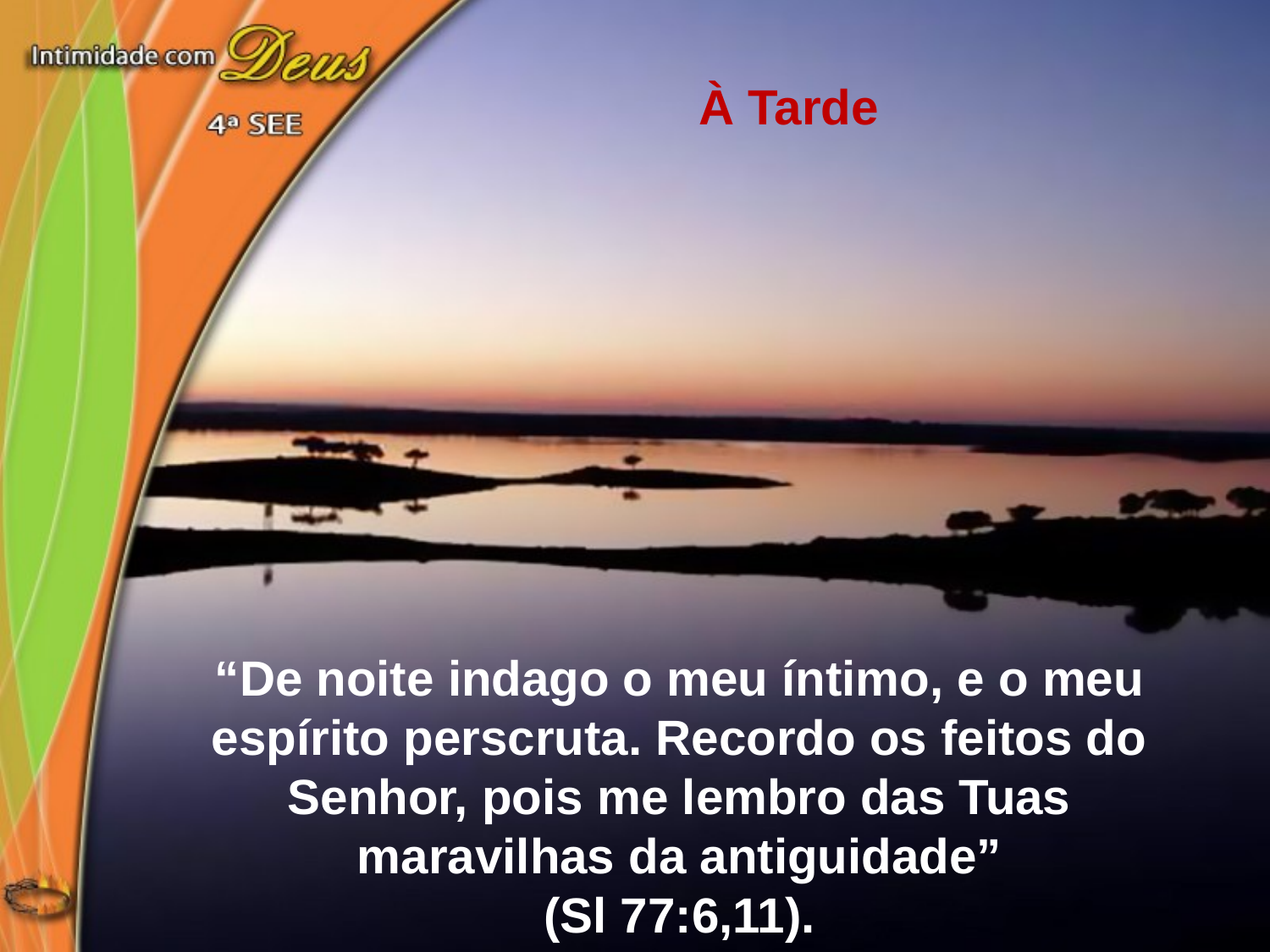

À Tarde
“De noite indago o meu íntimo, e o meu espírito perscruta. Recordo os feitos do Senhor, pois me lembro das Tuas maravilhas da antiguidade”
(Sl 77:6,11).